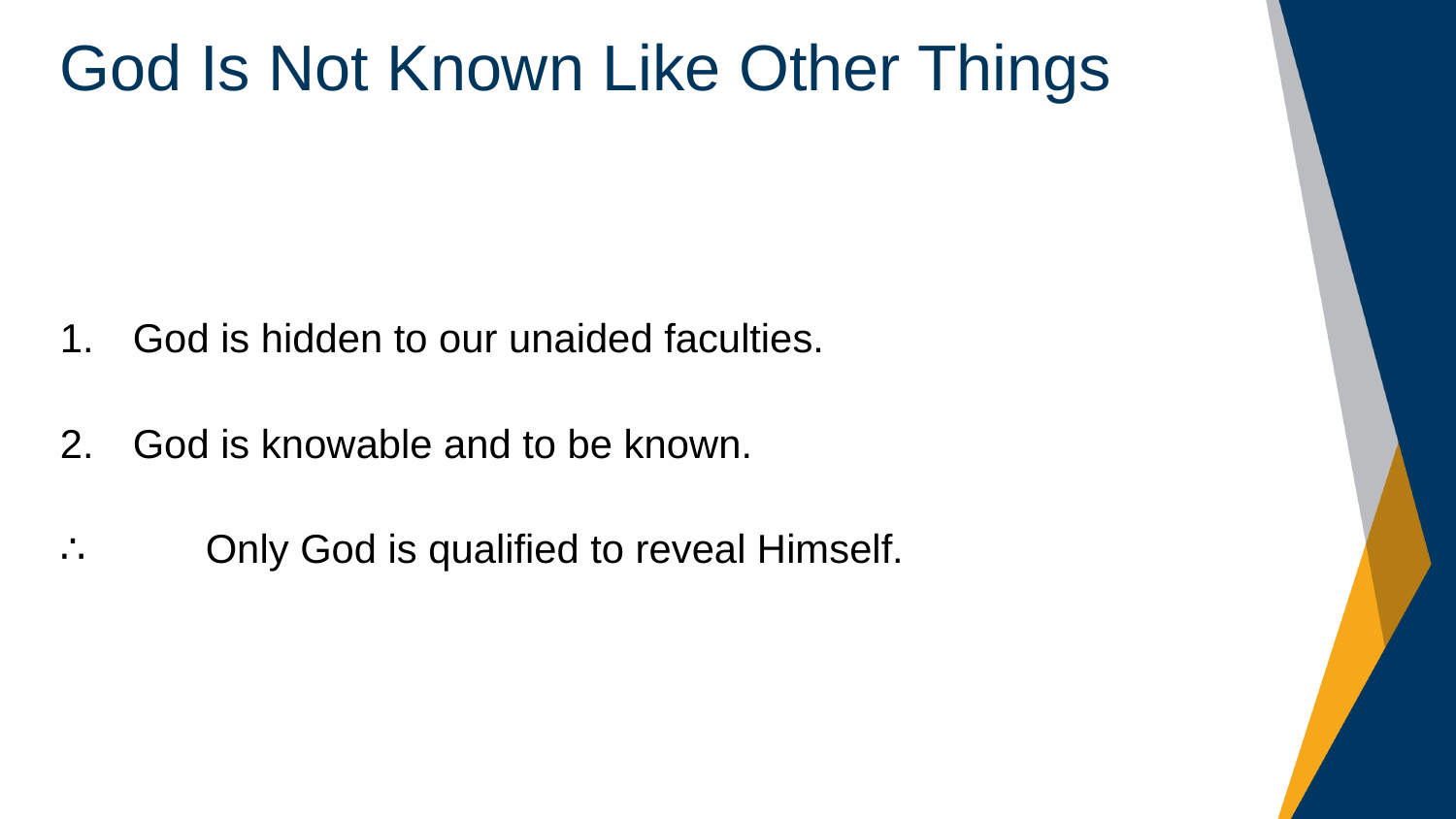

# God Is Not Known Like Other Things
God is hidden to our unaided faculties.
God is knowable and to be known.
∴   	Only God is qualified to reveal Himself.